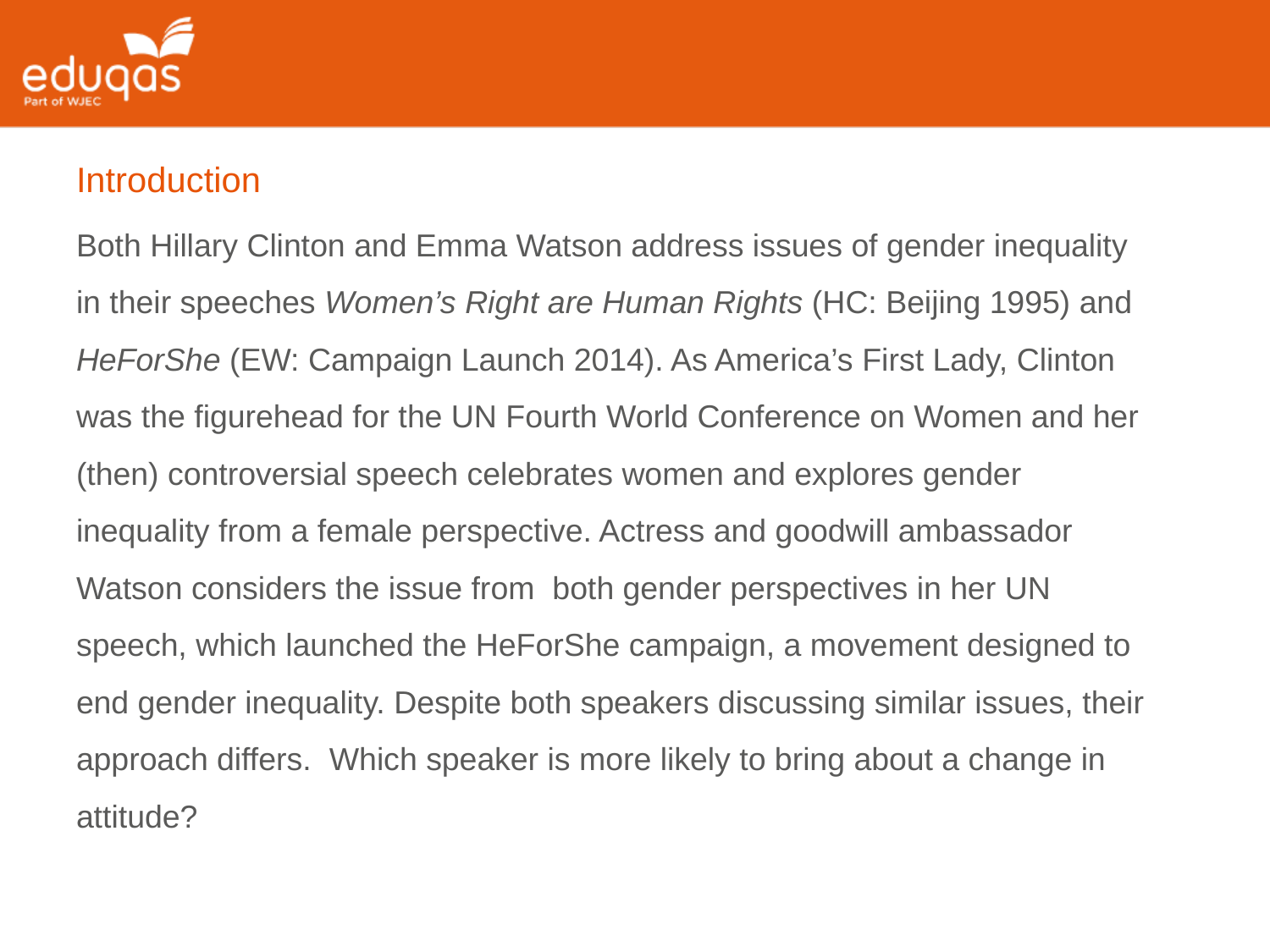

Introduction
Both Hillary Clinton and Emma Watson address issues of gender inequality in their speeches Women’s Right are Human Rights (HC: Beijing 1995) and HeForShe (EW: Campaign Launch 2014). As America’s First Lady, Clinton was the figurehead for the UN Fourth World Conference on Women and her (then) controversial speech celebrates women and explores gender inequality from a female perspective. Actress and goodwill ambassador Watson considers the issue from  both gender perspectives in her UN speech, which launched the HeForShe campaign, a movement designed to end gender inequality. Despite both speakers discussing similar issues, their approach differs.  Which speaker is more likely to bring about a change in attitude?